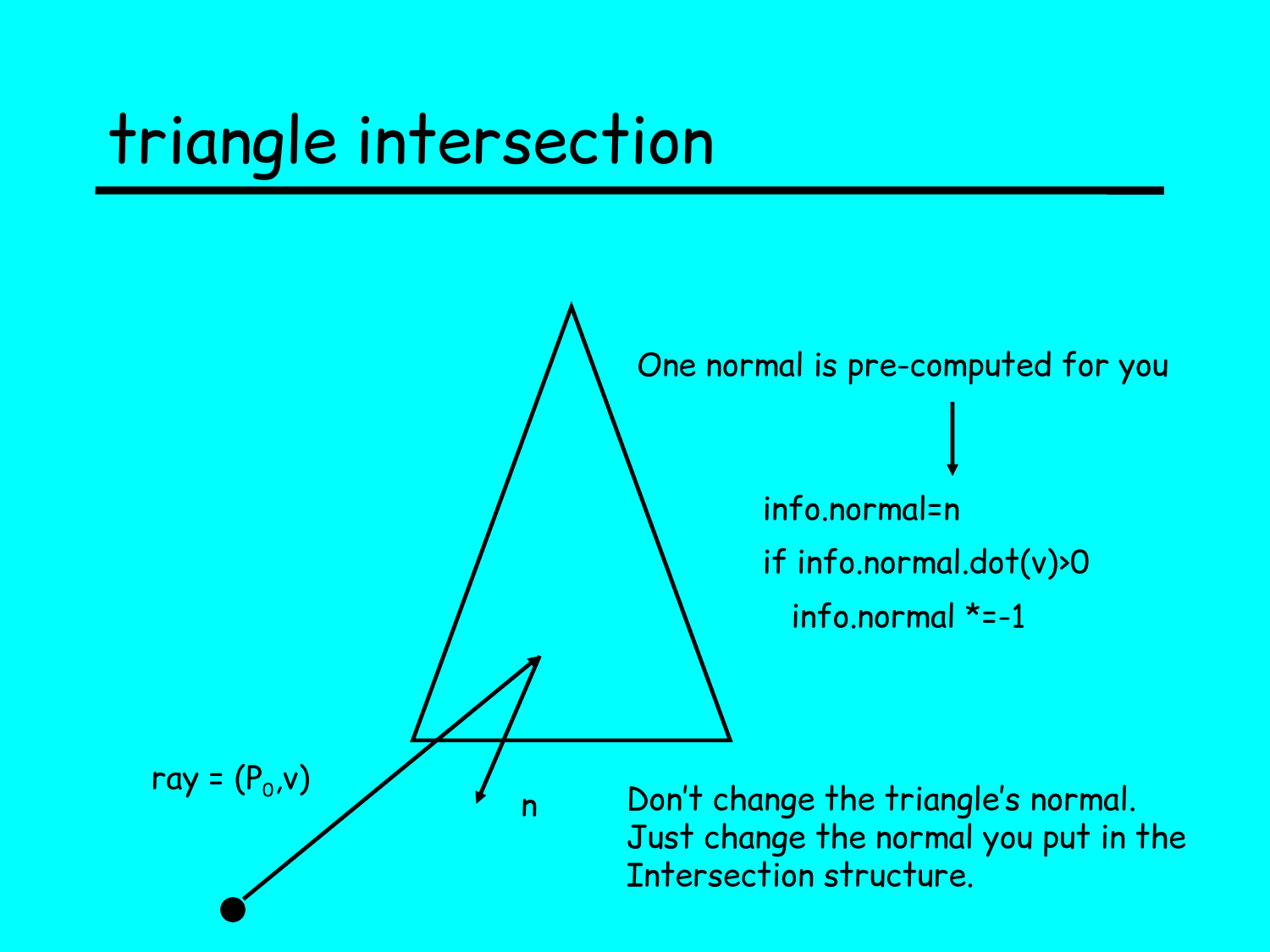

# triangle intersection

One normal is pre-computed for you

info.normal=n
if info.normal.dot(v)>0
   info.normal *=-1

ray = (P0,v)
Don’t change the triangle’s normal.  Just change the normal you put in the Intersection structure.
n